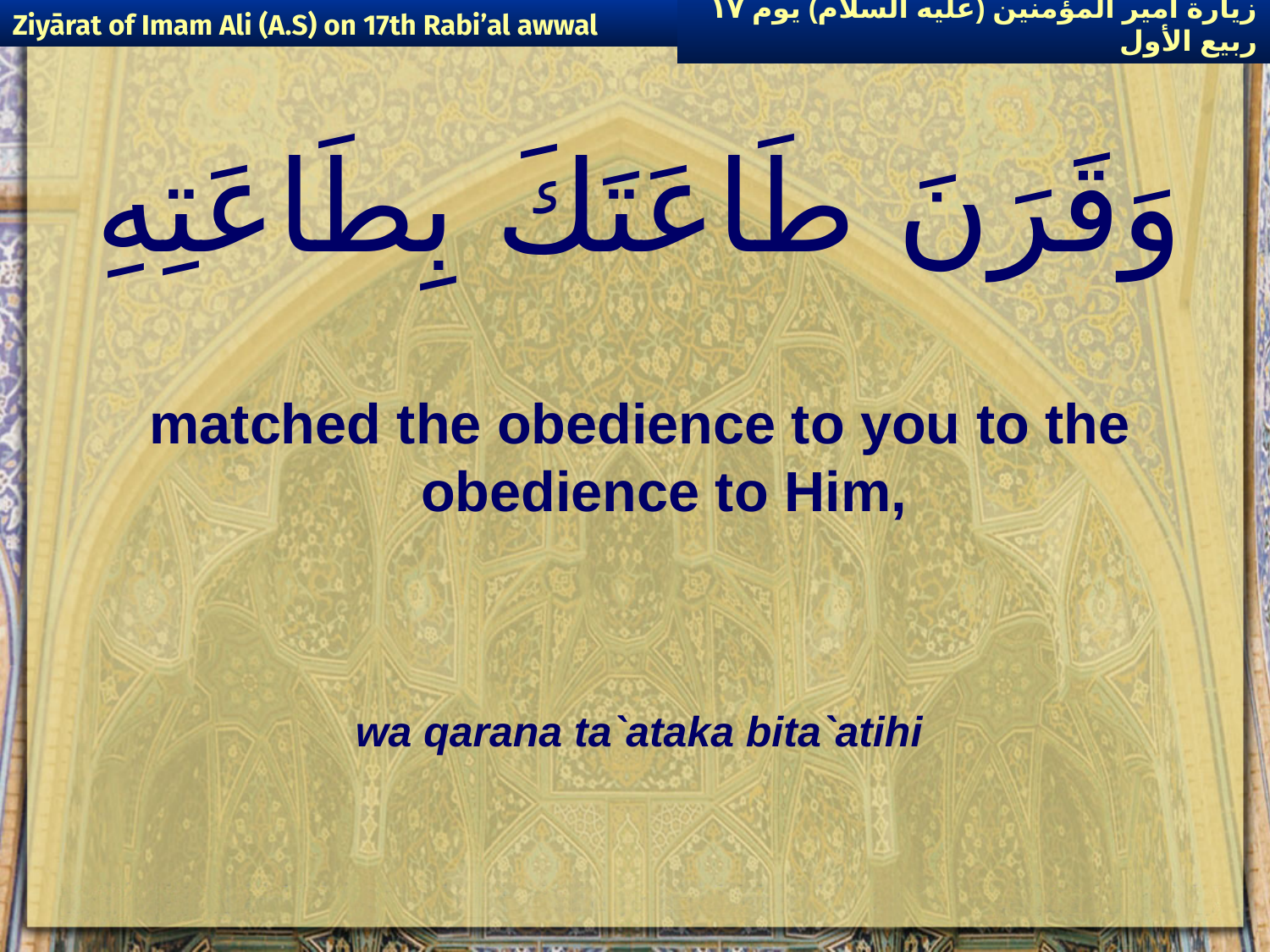

Ziyārat of Imam Ali (A.S) on 17th Rabi’al awwal
زيارة أمير المؤمنين (عليه السلام) يوم ١٧ ربيع الأول
# وَقَرَنَ طَاعَتَكَ بِطَاعَتِهِ
matched the obedience to you to the obedience to Him,
wa qarana ta`ataka bita`atihi